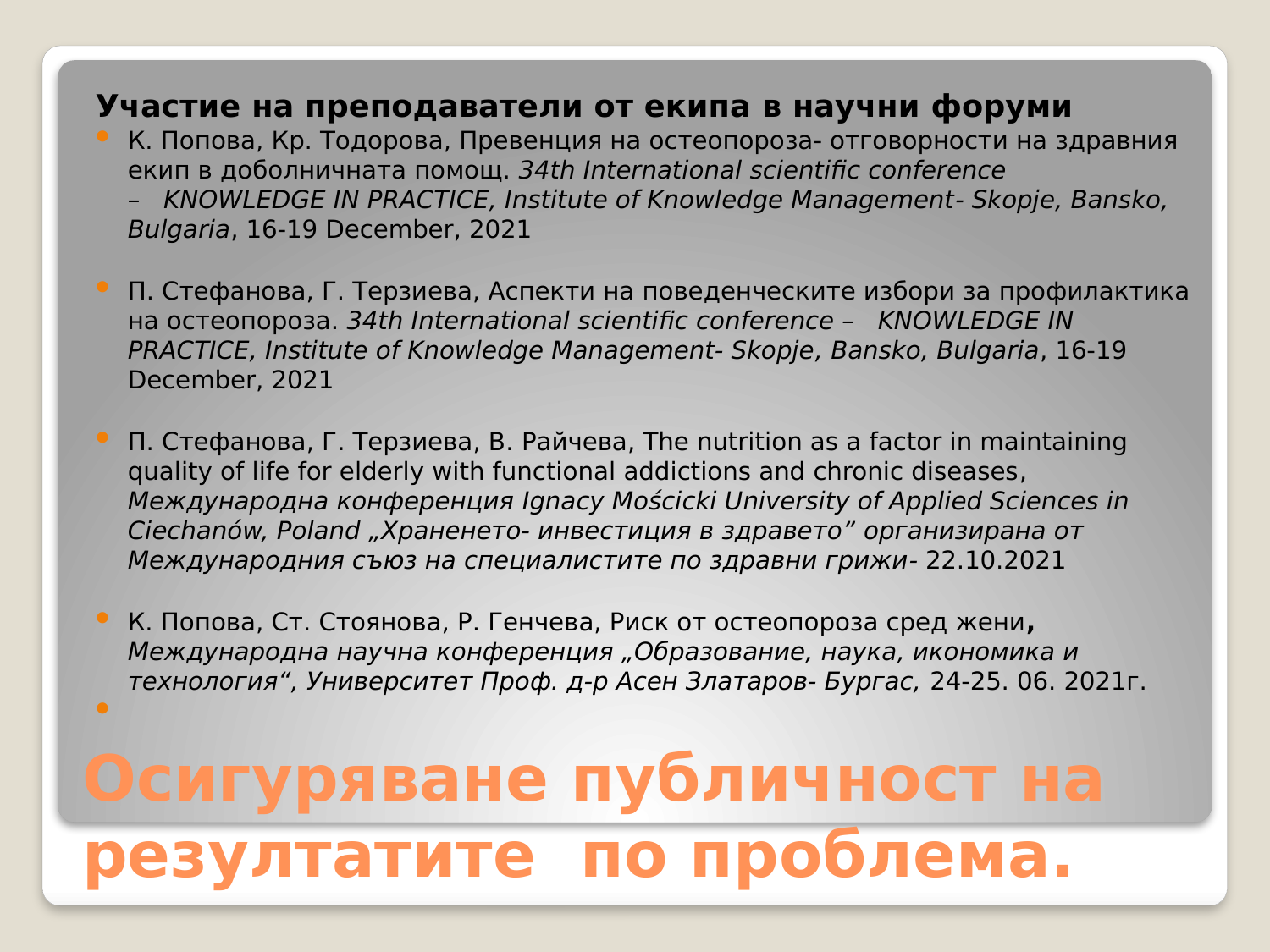

Участие на преподаватели от екипа в научни форуми
К. Попова, Кр. Тодорова, Превенция на остеопороза- отговорности на здравния екип в доболничната помощ. 34th International scientific conference –   KNOWLEDGE IN PRACTICE, Institute of Knowledge Management- Skopje, Bansko, Bulgaria, 16-19 December, 2021

П. Стефанова, Г. Терзиева, Аспекти на поведенческите избори за профилактика на остеопороза. 34th International scientific conference –   KNOWLEDGE IN PRACTICE, Institute of Knowledge Management- Skopje, Bansko, Bulgaria, 16-19 December, 2021

П. Стефанова, Г. Терзиева, В. Райчева, The nutrition as a factor in maintaining quality of life for elderly with functional addictions and chronic diseases, Международна конференция Ignacy Mościcki University of Applied Sciences in Ciechanów, Poland „Храненето- инвестиция в здравето” организирана от Международния съюз на специалистите по здравни грижи- 22.10.2021

К. Попова, Ст. Стоянова, Р. Генчева, Риск от остеопороза сред жени, Международна научна конференция „Образование, наука, икономика и технология“, Университет Проф. д-р Асен Златаров- Бургас, 24-25. 06. 2021г.

# Осигуряване публичност на резултатите  по проблема.